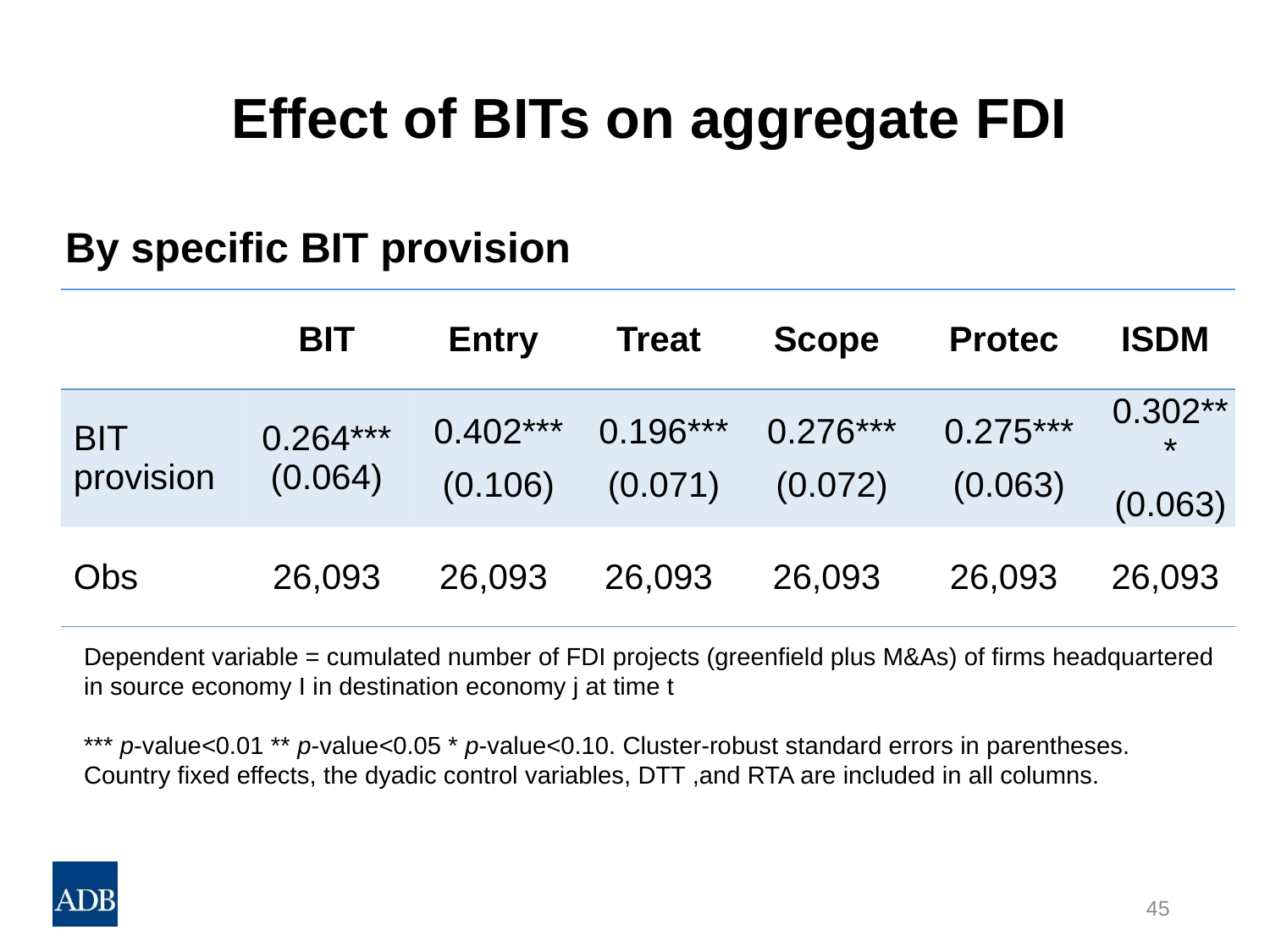

# Effect of BITs on aggregate FDI
By specific BIT provision
|  | BIT | Entry | Treat | Scope | Protec | ISDM |
| --- | --- | --- | --- | --- | --- | --- |
| BIT provision | 0.264\*\*\* (0.064) | 0.402\*\*\* (0.106) | 0.196\*\*\* (0.071) | 0.276\*\*\* (0.072) | 0.275\*\*\* (0.063) | 0.302\*\*\* (0.063) |
| Obs | 26,093 | 26,093 | 26,093 | 26,093 | 26,093 | 26,093 |
Dependent variable = cumulated number of FDI projects (greenfield plus M&As) of firms headquartered in source economy I in destination economy j at time t

*** p-value<0.01 ** p-value<0.05 * p-value<0.10. Cluster-robust standard errors in parentheses. Country fixed effects, the dyadic control variables, DTT ,and RTA are included in all columns.
45